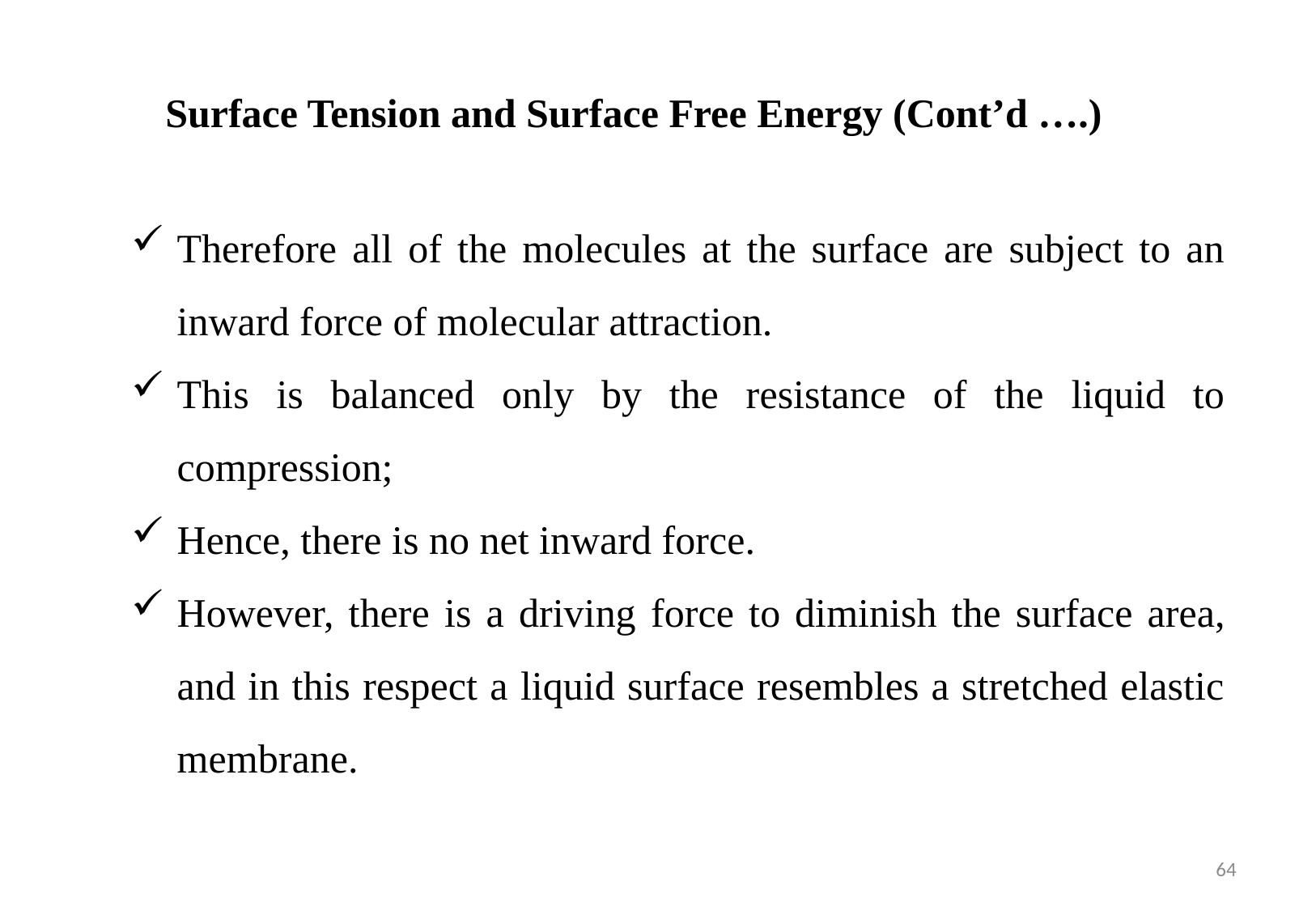

Surface Tension and Surface Free Energy (Cont’d ….)
Therefore all of the molecules at the surface are subject to an inward force of molecular attraction.
This is balanced only by the resistance of the liquid to compression;
Hence, there is no net inward force.
However, there is a driving force to diminish the surface area, and in this respect a liquid surface resembles a stretched elastic membrane.
64